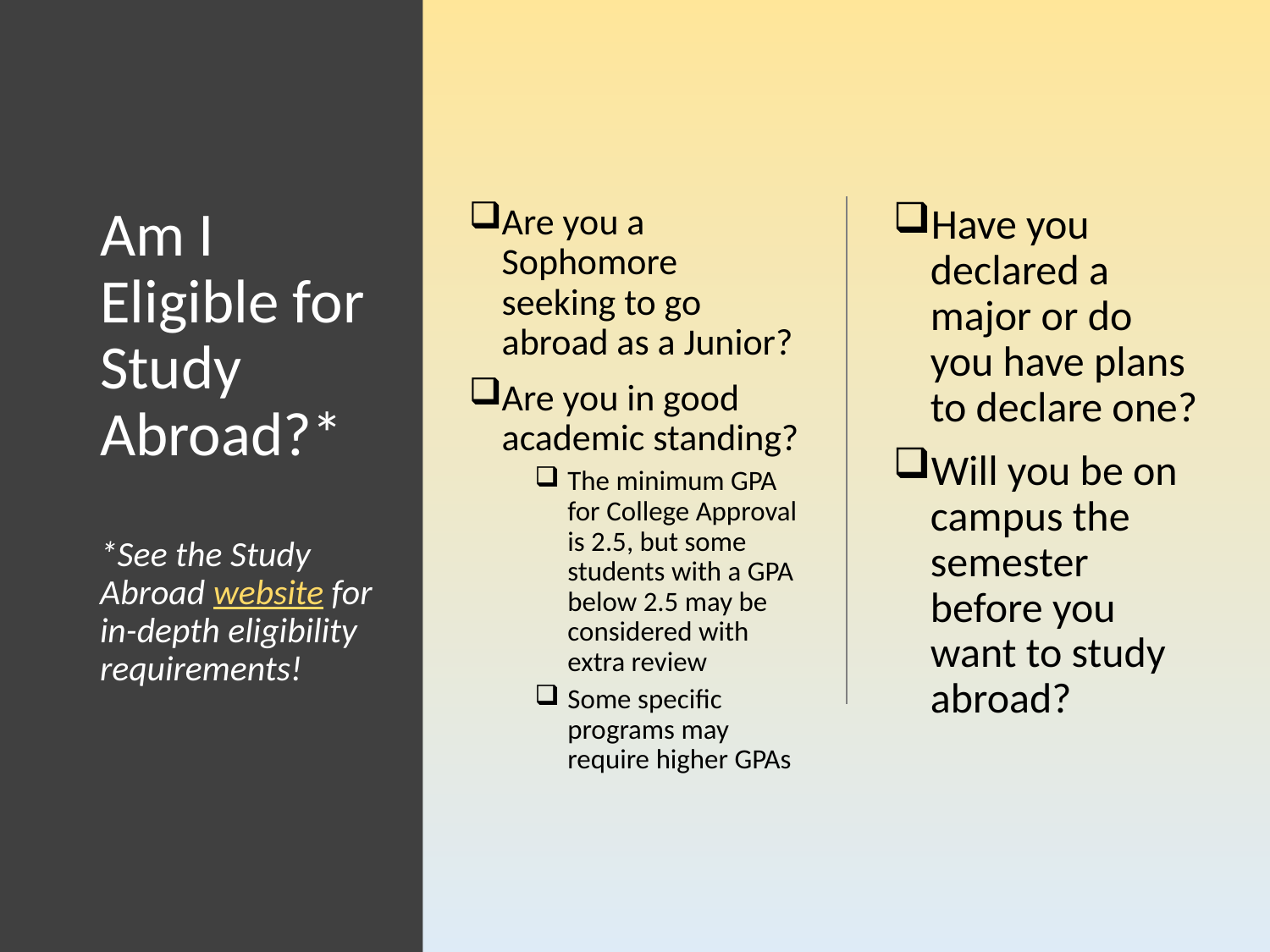

# Am I Eligible for Study Abroad?* *See the Study Abroad website for in-depth eligibility requirements!
Are you a Sophomore seeking to go abroad as a Junior?
Are you in good academic standing?
The minimum GPA for College Approval is 2.5, but some students with a GPA below 2.5 may be considered with extra review
Some specific programs may require higher GPAs

Have you declared a major or do you have plans to declare one?
Will you be on campus the semester before you want to study abroad?